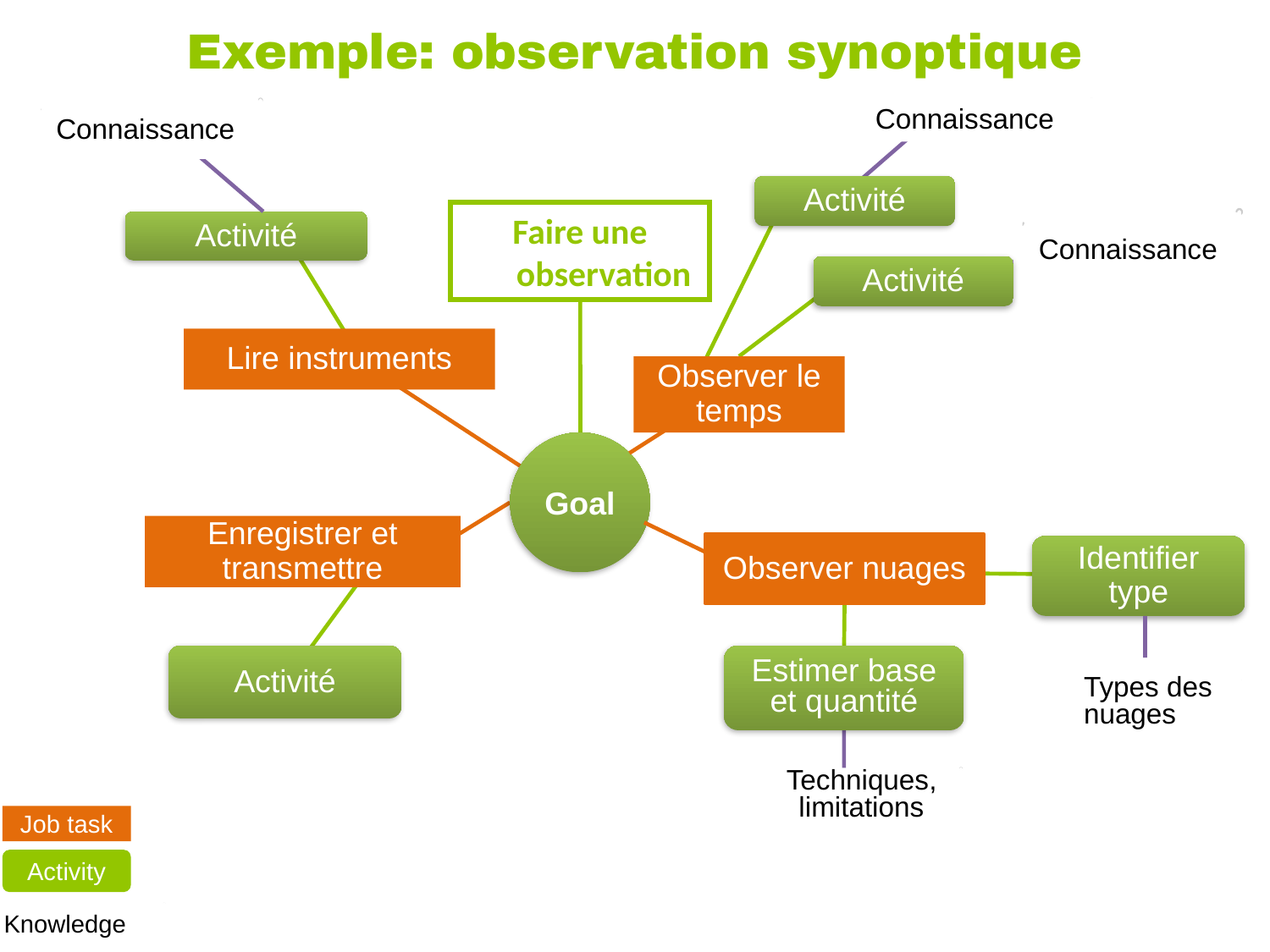

Exemple: observation synoptique
Connaissance
Connaissance

Activité
Faire une observation
Connaissance
Activité

Activité

Lire instruments
Observer le temps

Goal

Enregistrer et transmettre

Observer nuages
Identifier type

Activité
Estimer base et quantité
Types des nuages

Techniques,
limitations
Job task
Activity
Knowledge